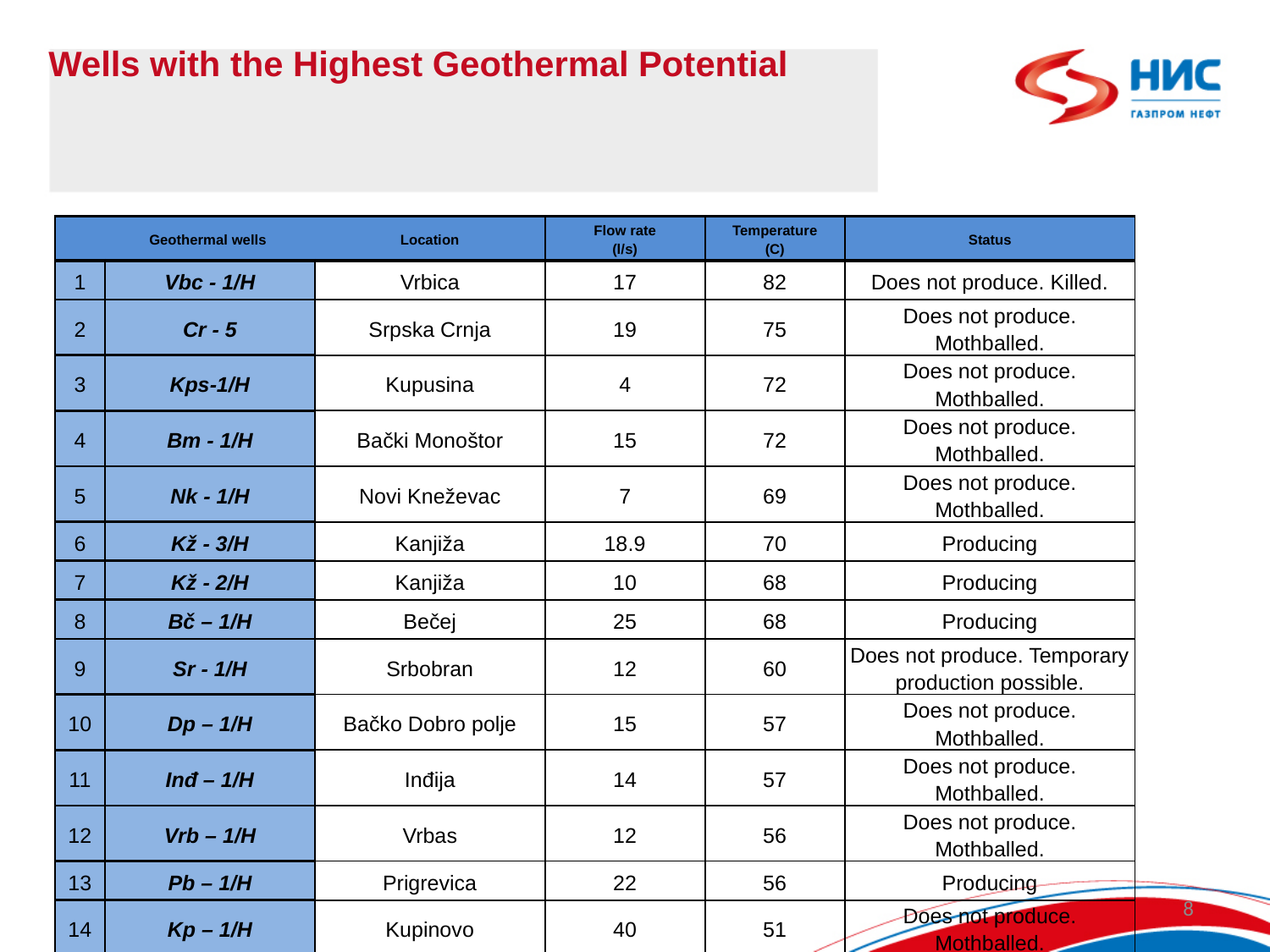

Wells with the Highest Geothermal Potential
|  | Geothermal wells | Location | Flow rate (l/s) | Temperature (C) | Status |
| --- | --- | --- | --- | --- | --- |
| 1 | Vbc - 1/H | Vrbica | 17 | 82 | Does not produce. Killed. |
| 2 | Cr - 5 | Srpska Crnja | 19 | 75 | Does not produce. Mothballed. |
| 3 | Kps-1/H | Kupusina | 4 | 72 | Does not produce. Mothballed. |
| 4 | Bm - 1/H | Bački Monoštor | 15 | 72 | Does not produce. Mothballed. |
| 5 | Nk - 1/H | Novi Kneževac | 7 | 69 | Does not produce. Mothballed. |
| 6 | Kž - 3/H | Kanjiža | 18.9 | 70 | Producing |
| 7 | Kž - 2/H | Kanjiža | 10 | 68 | Producing |
| 8 | Bč – 1/H | Bečej | 25 | 68 | Producing |
| 9 | Sr - 1/H | Srbobran | 12 | 60 | Does not produce. Temporary production possible. |
| 10 | Dp – 1/H | Bačko Dobro polje | 15 | 57 | Does not produce. Mothballed. |
| 11 | Inđ – 1/H | Inđija | 14 | 57 | Does not produce. Mothballed. |
| 12 | Vrb – 1/H | Vrbas | 12 | 56 | Does not produce. Mothballed. |
| 13 | Pb – 1/H | Prigrevica | 22 | 56 | Producing |
| 14 | Kp – 1/H | Kupinovo | 40 | 51 | Does not produce. Mothballed. |
| 15 | Kp – 1/H | Kupinovo | 16 | 51 | Does not produce. Mothballed. |
8